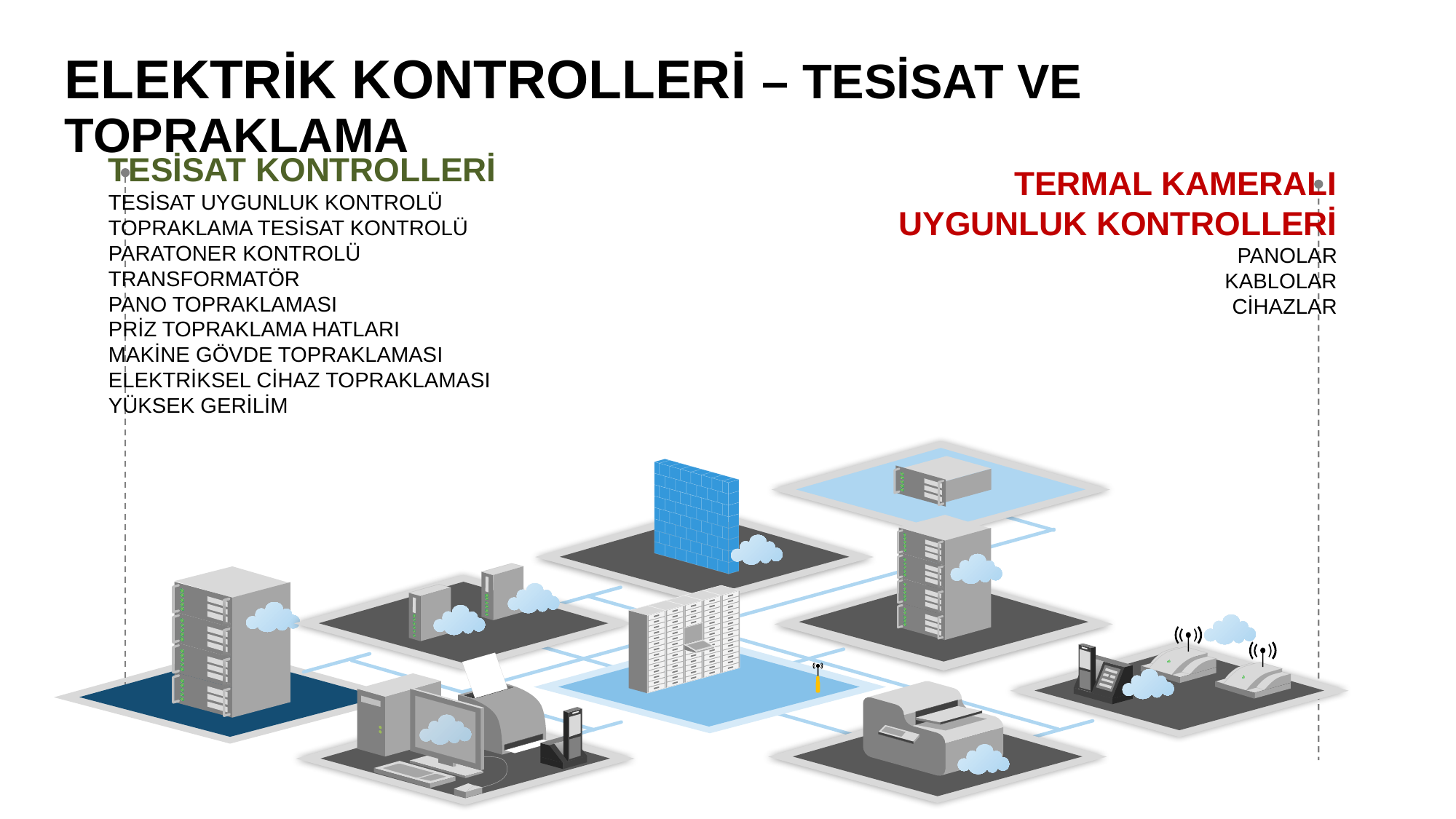

# ELEKTRİK KONTROLLERİ – TESİSAT VE TOPRAKLAMA
TESİSAT KONTROLLERİ
TESİSAT UYGUNLUK KONTROLÜ
TOPRAKLAMA TESİSAT KONTROLÜ
PARATONER KONTROLÜ
TRANSFORMATÖR
PANO TOPRAKLAMASI
PRİZ TOPRAKLAMA HATLARI
MAKİNE GÖVDE TOPRAKLAMASI
ELEKTRİKSEL CİHAZ TOPRAKLAMASI
YÜKSEK GERİLİM
TERMAL KAMERALI
UYGUNLUK KONTROLLERİ
PANOLAR
KABLOLAR
CİHAZLAR